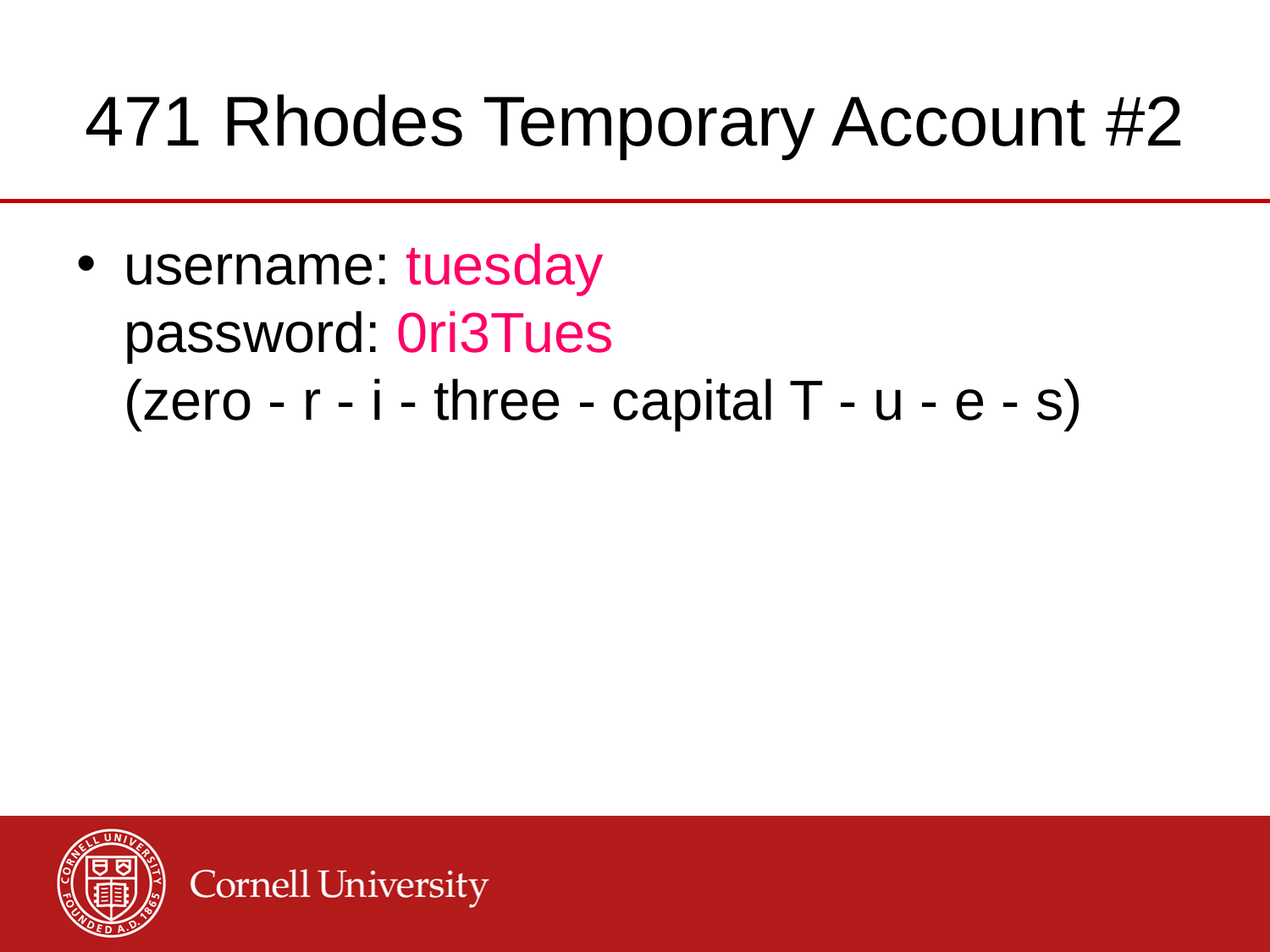

# 471 Rhodes Temporary Account #2
username: tuesday
password: 0ri3Tues
(zero - r - i - three - capital T - u - e - s)